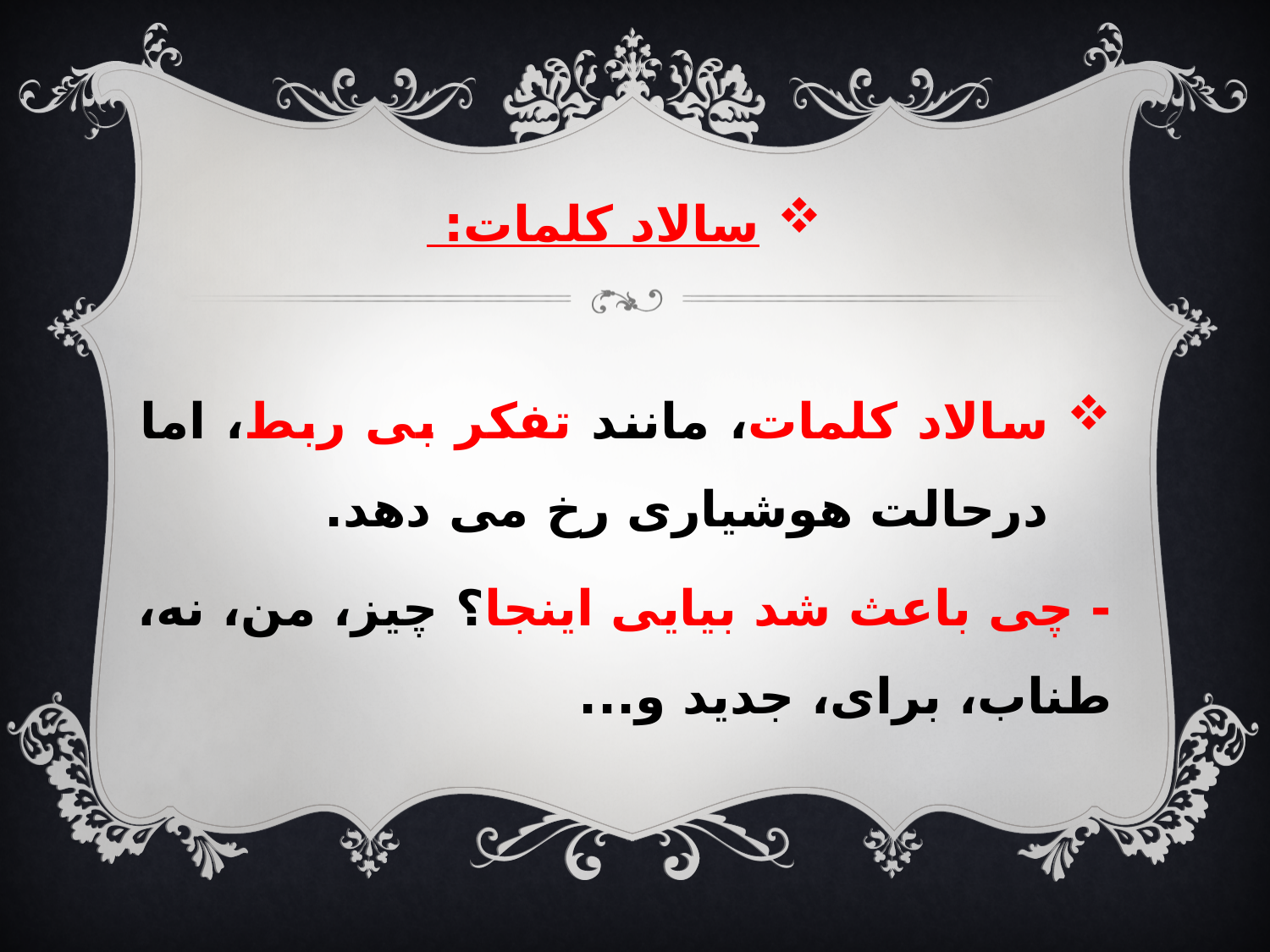

سالاد کلمات:

سالاد کلمات، مانند تفکر بی ربط، اما درحالت هوشیاری رخ می دهد.
- چی باعث شد بیایی اینجا؟ چیز، من، نه، طناب، برای، جدید و...